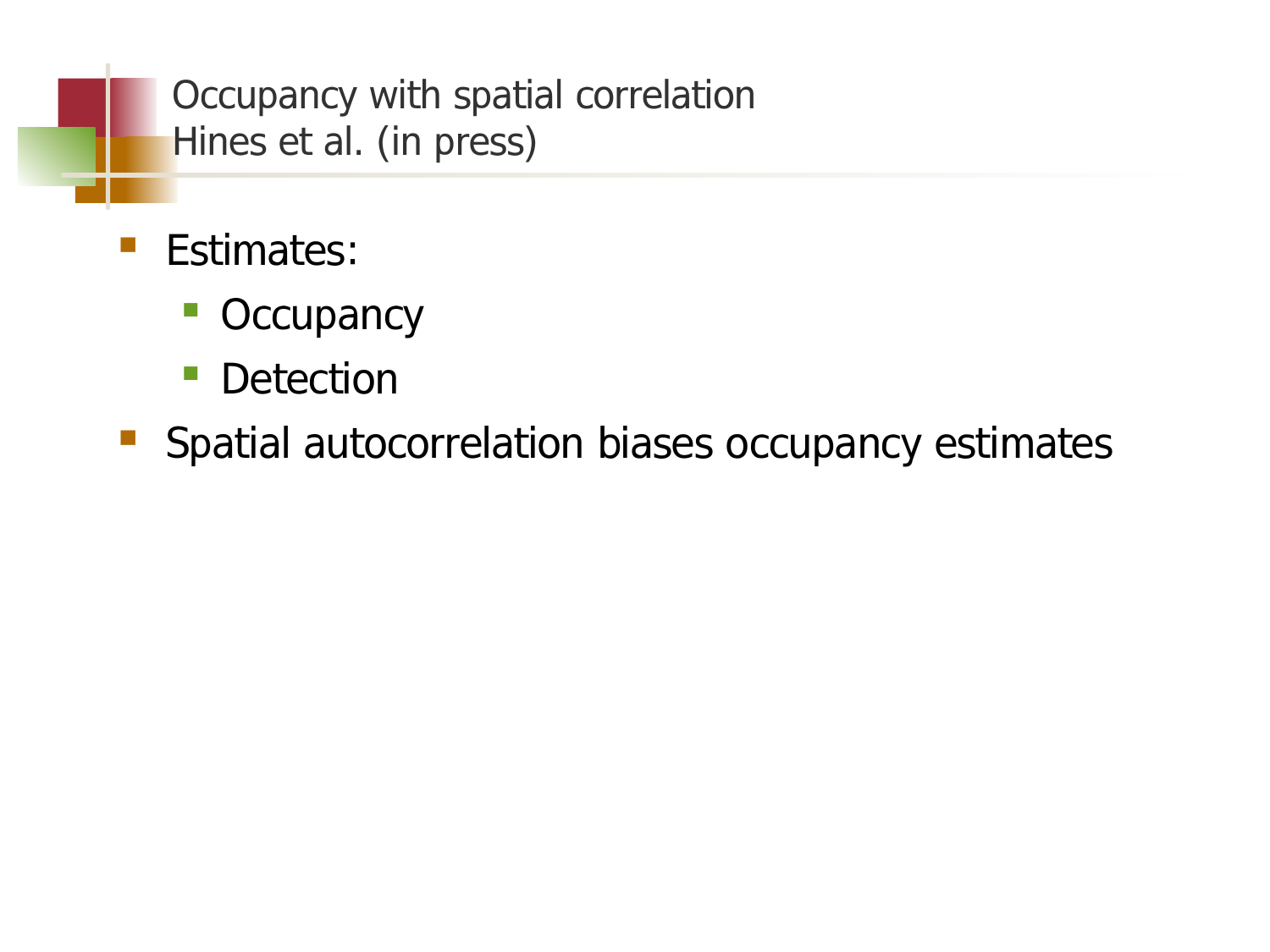

# Occupancy with spatial correlation Hines et al. (in press)
Estimates:
Occupancy
Detection
Spatial autocorrelation biases occupancy estimates